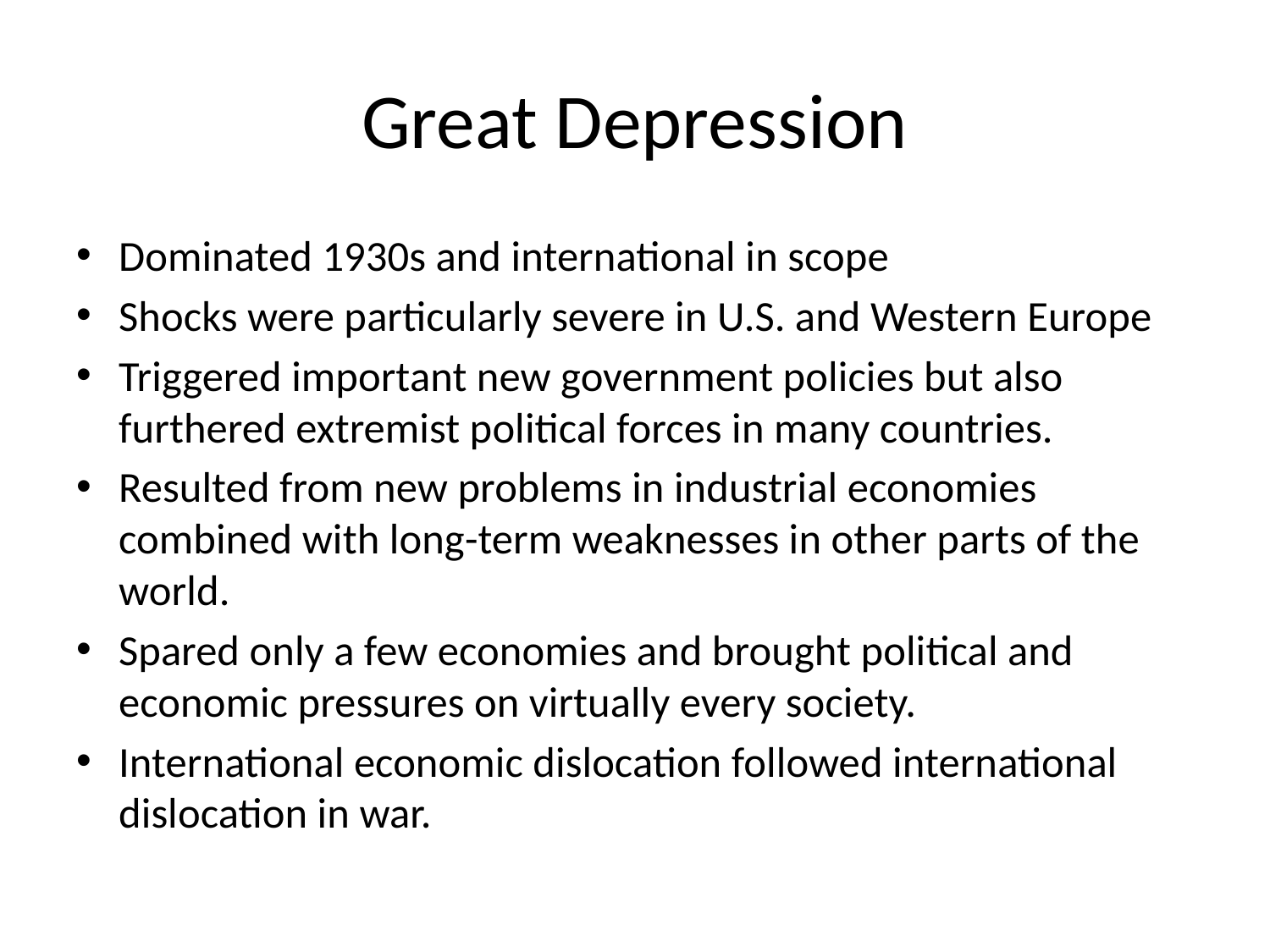

# Great Depression
Dominated 1930s and international in scope
Shocks were particularly severe in U.S. and Western Europe
Triggered important new government policies but also furthered extremist political forces in many countries.
Resulted from new problems in industrial economies combined with long-term weaknesses in other parts of the world.
Spared only a few economies and brought political and economic pressures on virtually every society.
International economic dislocation followed international dislocation in war.